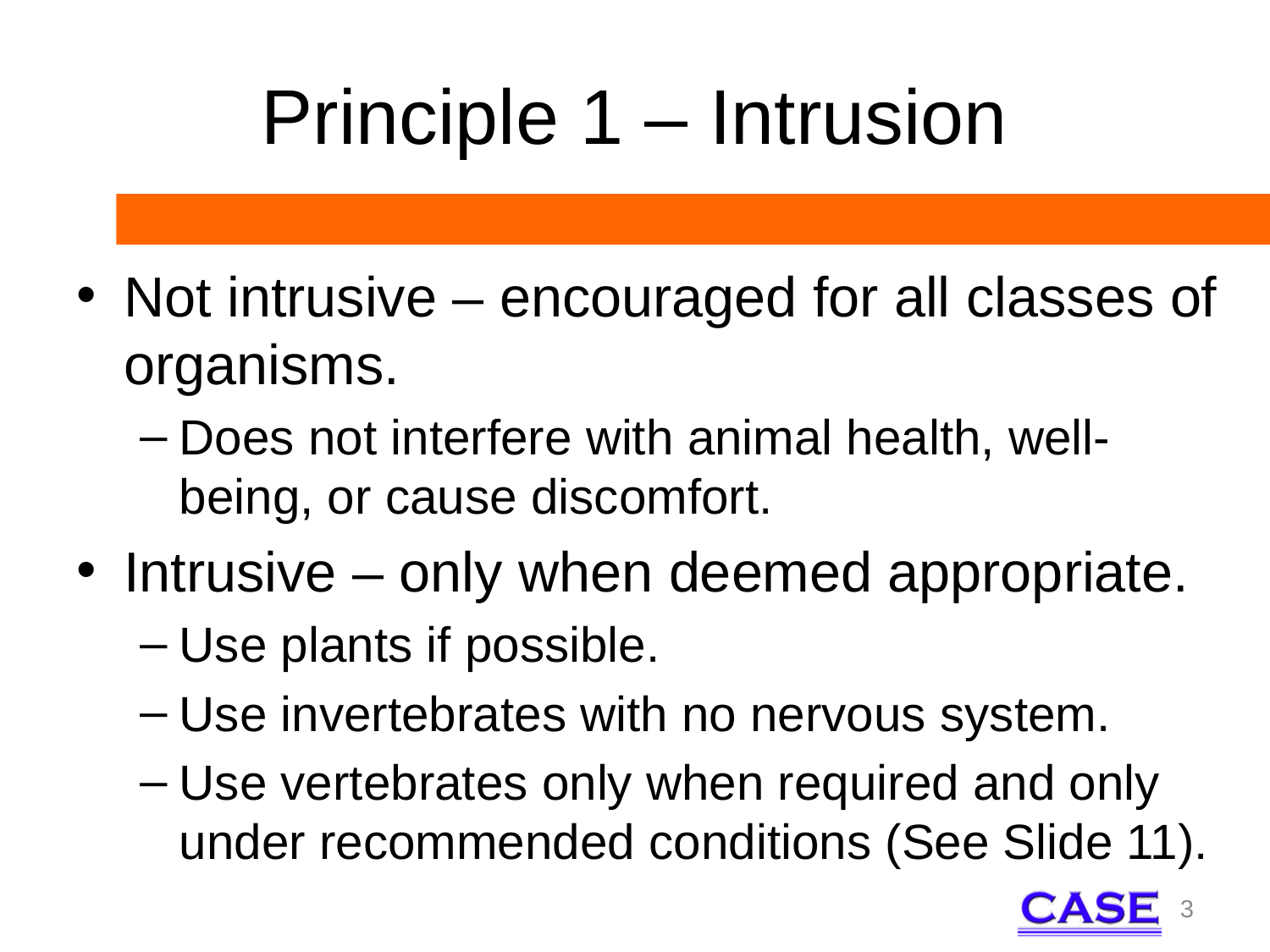

# Principle 1 – Intrusion
Not intrusive – encouraged for all classes of organisms.
Does not interfere with animal health, well-being, or cause discomfort.
Intrusive – only when deemed appropriate.
Use plants if possible.
Use invertebrates with no nervous system.
Use vertebrates only when required and only under recommended conditions (See Slide 11).
3